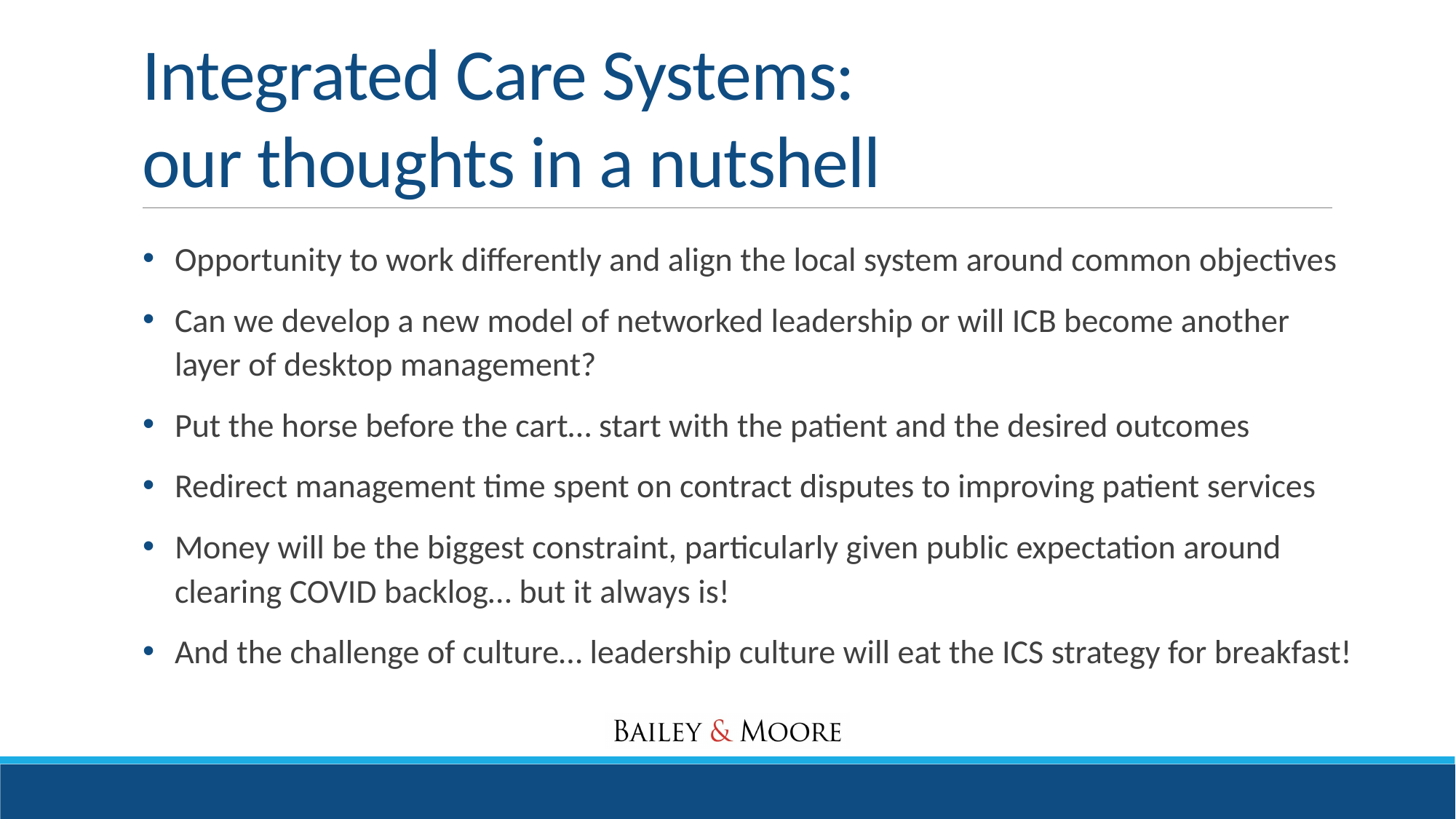

# Integrated Care Systems: our thoughts in a nutshell
Opportunity to work differently and align the local system around common objectives
Can we develop a new model of networked leadership or will ICB become another layer of desktop management?
Put the horse before the cart… start with the patient and the desired outcomes
Redirect management time spent on contract disputes to improving patient services
Money will be the biggest constraint, particularly given public expectation around clearing COVID backlog… but it always is!
And the challenge of culture… leadership culture will eat the ICS strategy for breakfast!